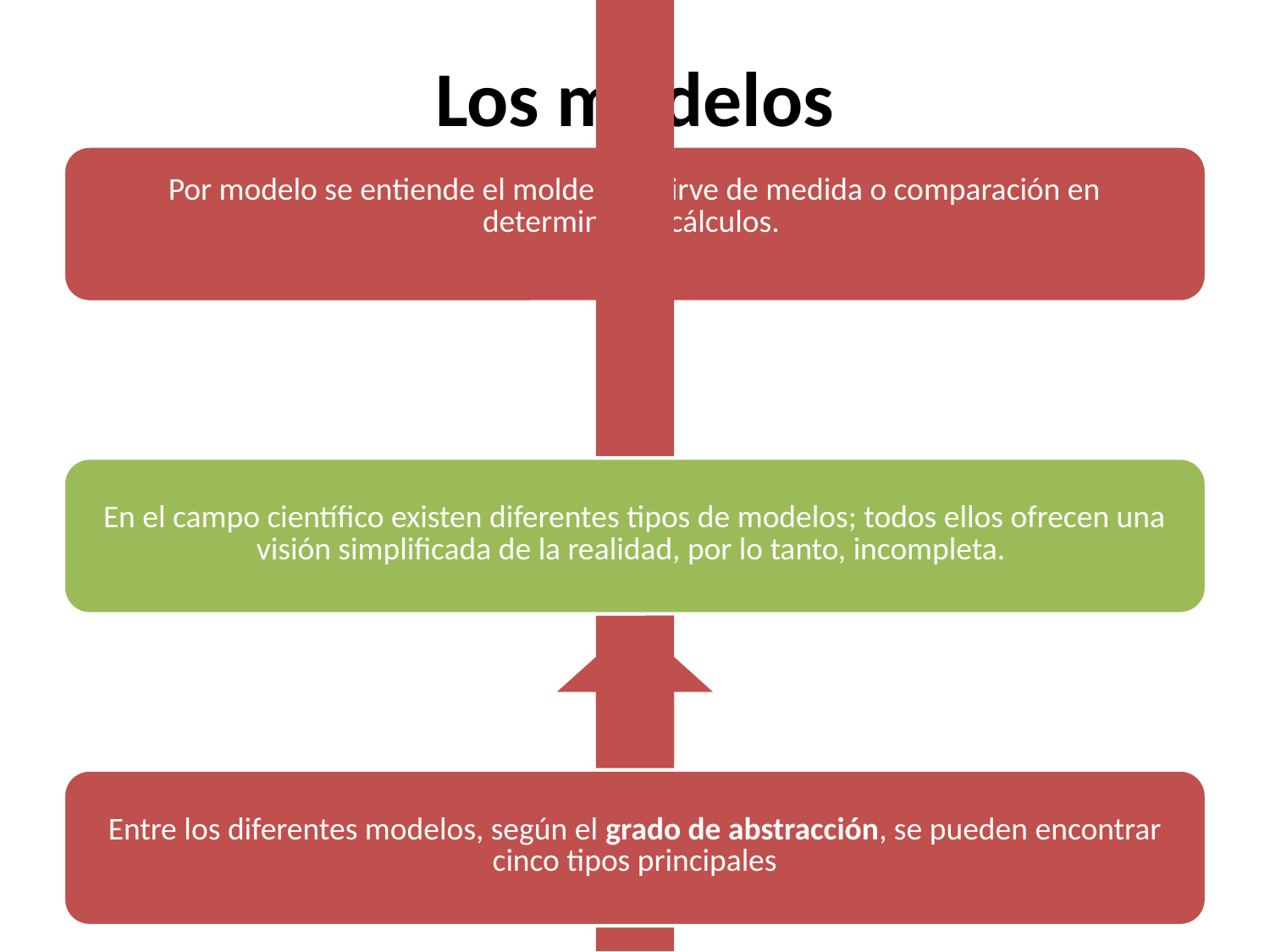

# Los modelos
Por modelo se entiende el molde que sirve de medida o comparación en determinados cálculos.
Entre los diferentes modelos, según el grado de abstracción, se pueden encontrar cinco tipos principales
En el campo científico existen diferentes tipos de modelos; todos ellos ofrecen una visión simplificada de la realidad, por lo tanto, incompleta.
17